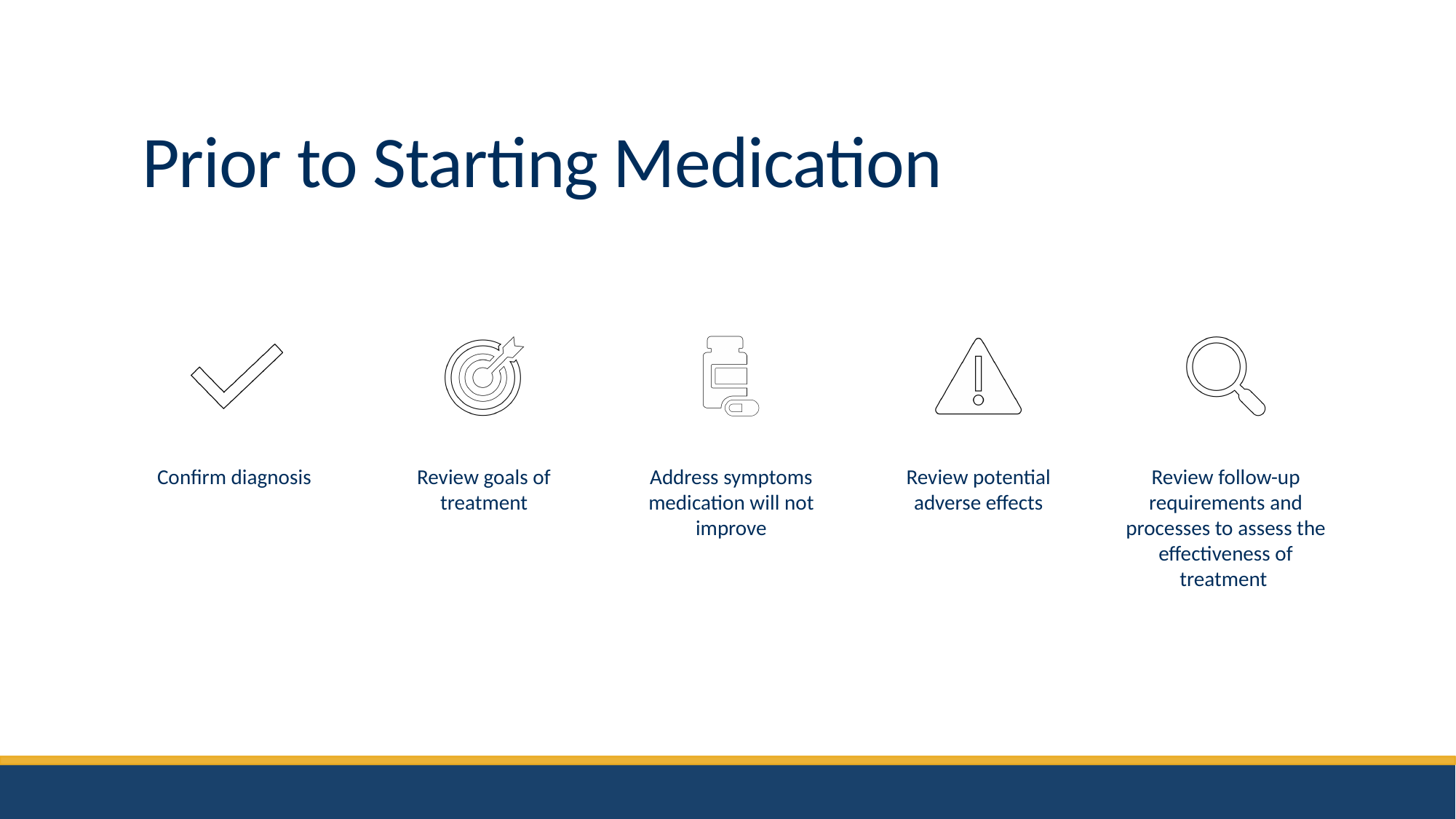

Prior to Starting Medication
Confirm diagnosis
Review goals of treatment
Address symptoms medication will not improve
Review potential adverse effects
Review follow-up requirements and processes to assess the effectiveness of treatment